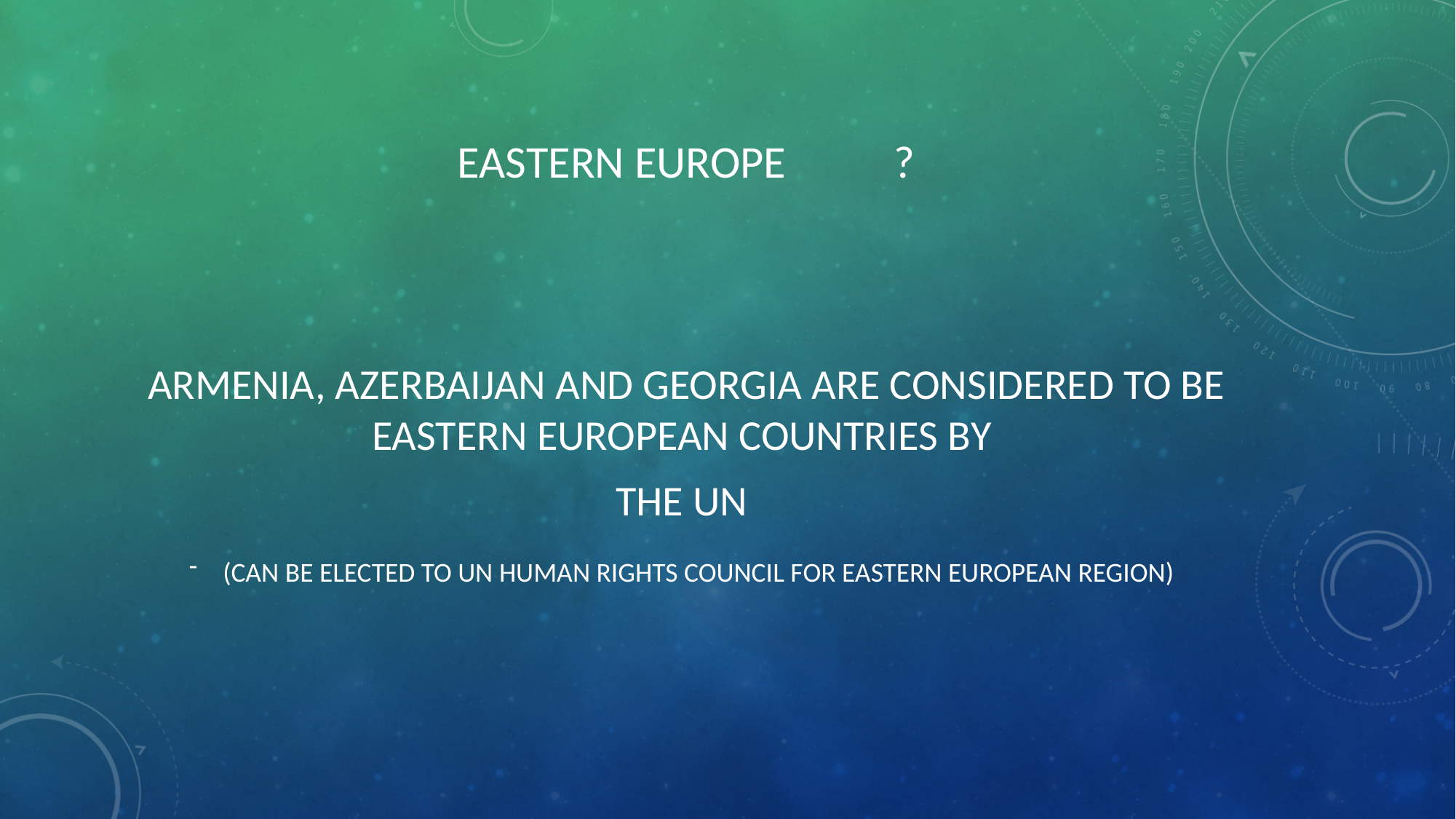

# EASTERN EUROPE	?
ARMENIA, AZERBAIJAN AND GEORGIA ARE CONSIDERED TO BE EASTERN EUROPEAN COUNTRIES By
THE UN
(CAN BE ELECTED TO UN HUMAN RIGHTS COUNCIL FOR EASTERN EUROPEAN REGION)